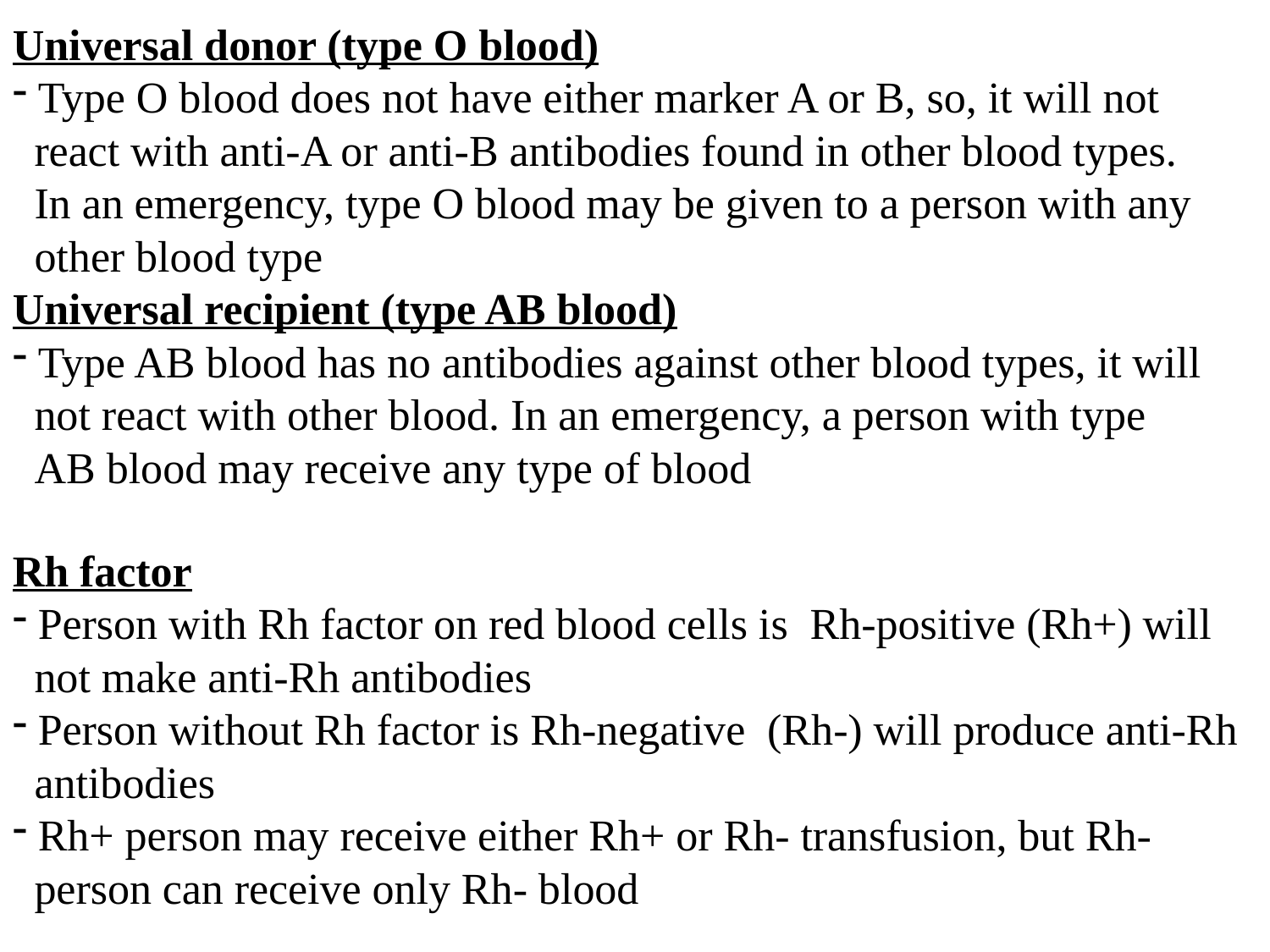

Universal donor (type O blood)
 Type O blood does not have either marker A or B, so, it will not
  react with anti-A or anti-B antibodies found in other blood types.
  In an emergency, type O blood may be given to a person with any
  other blood type
Universal recipient (type AB blood)
 Type AB blood has no antibodies against other blood types, it will
  not react with other blood. In an emergency, a person with type
  AB blood may receive any type of blood

Rh factor
 Person with Rh factor on red blood cells is  Rh-positive (Rh+) will
  not make anti-Rh antibodies
 Person without Rh factor is Rh-negative  (Rh-) will produce anti-Rh
  antibodies
 Rh+ person may receive either Rh+ or Rh- transfusion, but Rh-
  person can receive only Rh- blood